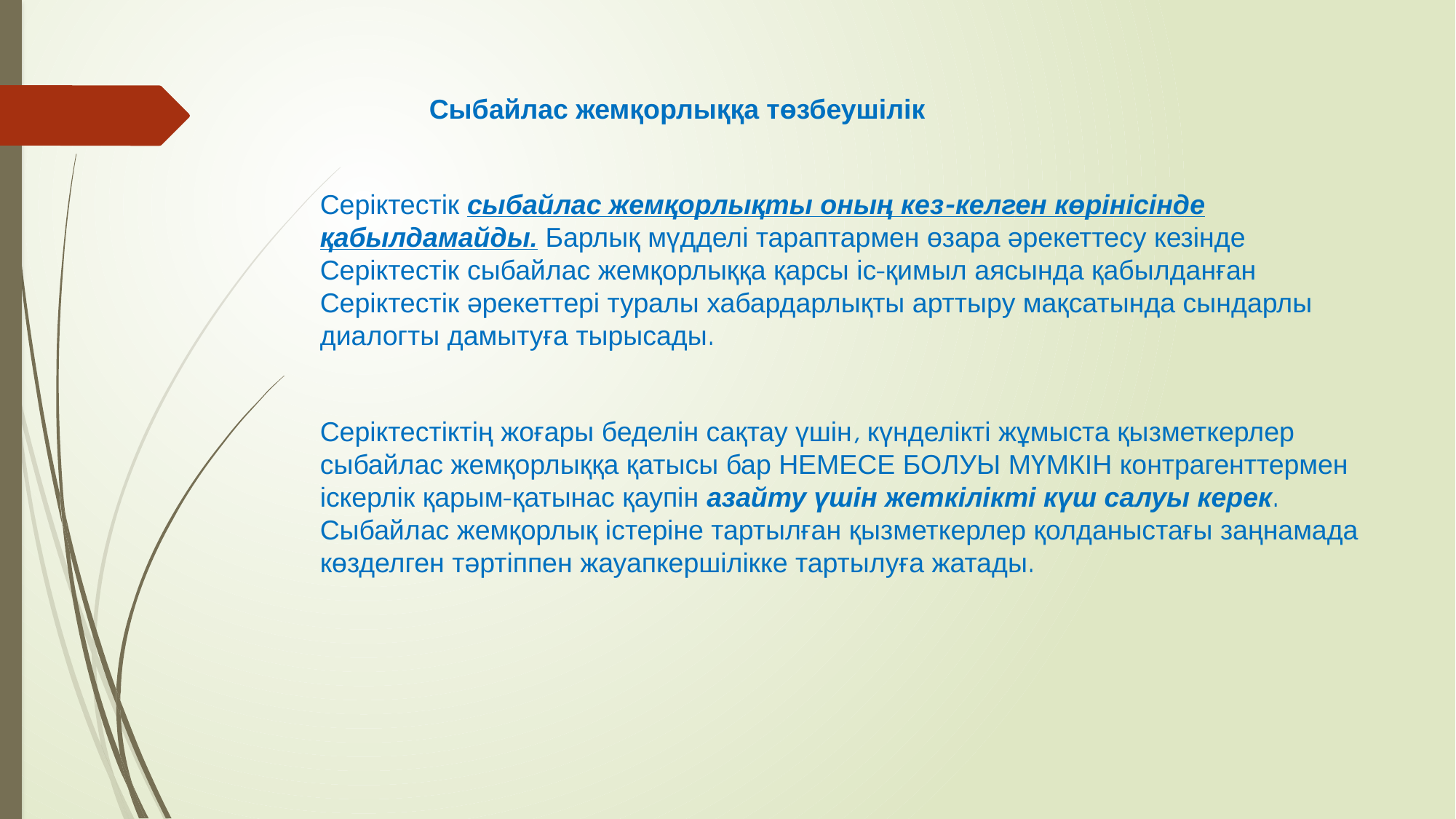

#
	Сыбайлас жемқорлыққа төзбеушілік

Серіктестік сыбайлас жемқорлықты оның кез-келген көрінісінде қабылдамайды. Барлық мүдделі тараптармен өзара әрекеттесу кезінде Серіктестік сыбайлас жемқорлыққа қарсы іс-қимыл аясында қабылданған Серіктестік әрекеттері туралы хабардарлықты арттыру мақсатында сындарлы диалогты дамытуға тырысады.

Серіктестіктің жоғары беделін сақтау үшін, күнделікті жұмыста қызметкерлер сыбайлас жемқорлыққа қатысы бар НЕМЕСЕ БОЛУЫ МҮМКІН контрагенттермен іскерлік қарым-қатынас қаупін азайту үшін жеткілікті күш салуы керек. Сыбайлас жемқорлық істеріне тартылған қызметкерлер қолданыстағы заңнамада көзделген тәртіппен жауапкершілікке тартылуға жатады.